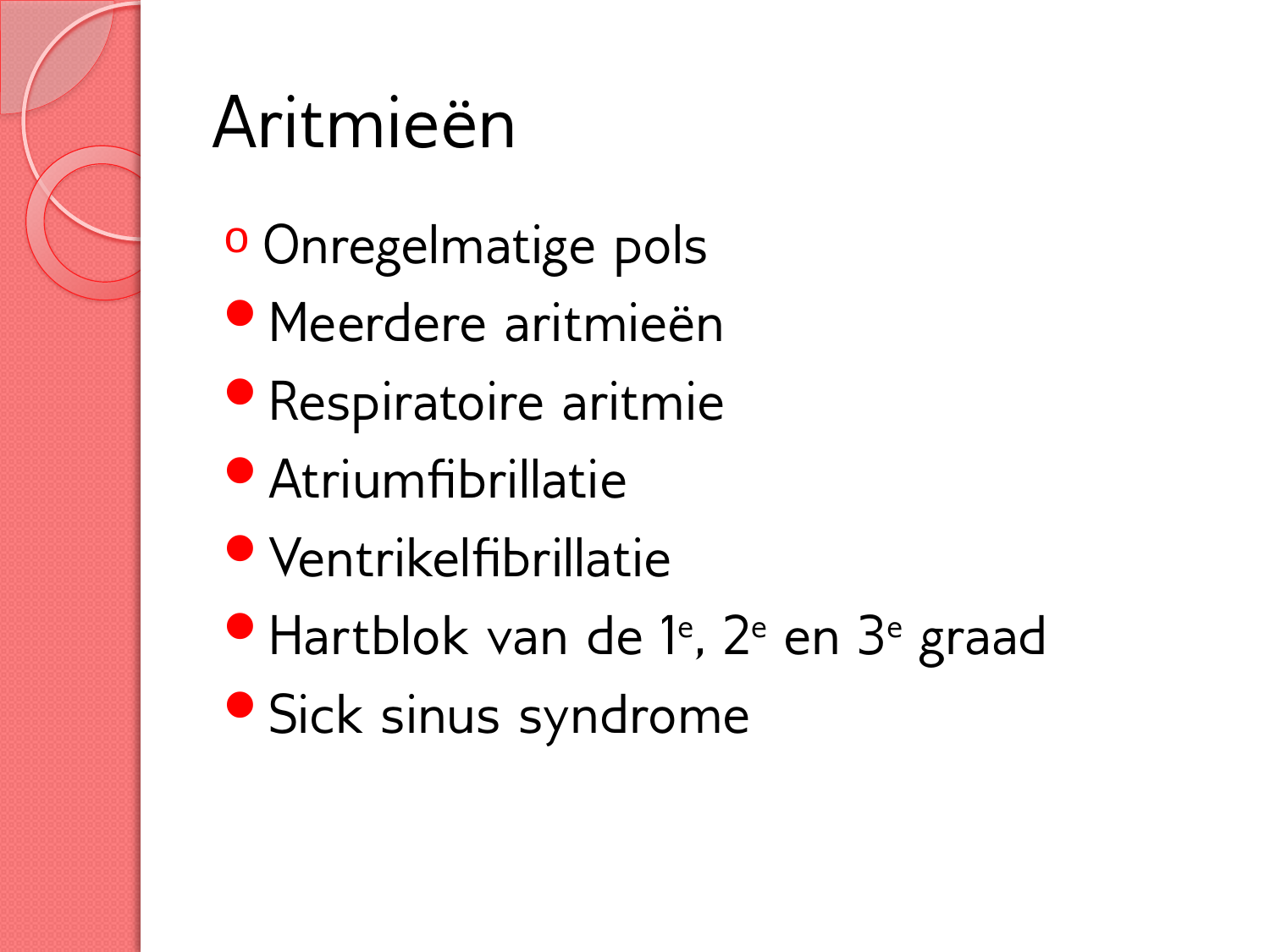

# Aritmieën
Onregelmatige pols
Meerdere aritmieën
Respiratoire aritmie
Atriumfibrillatie
Ventrikelfibrillatie
Hartblok van de 1e, 2e en 3e graad
Sick sinus syndrome